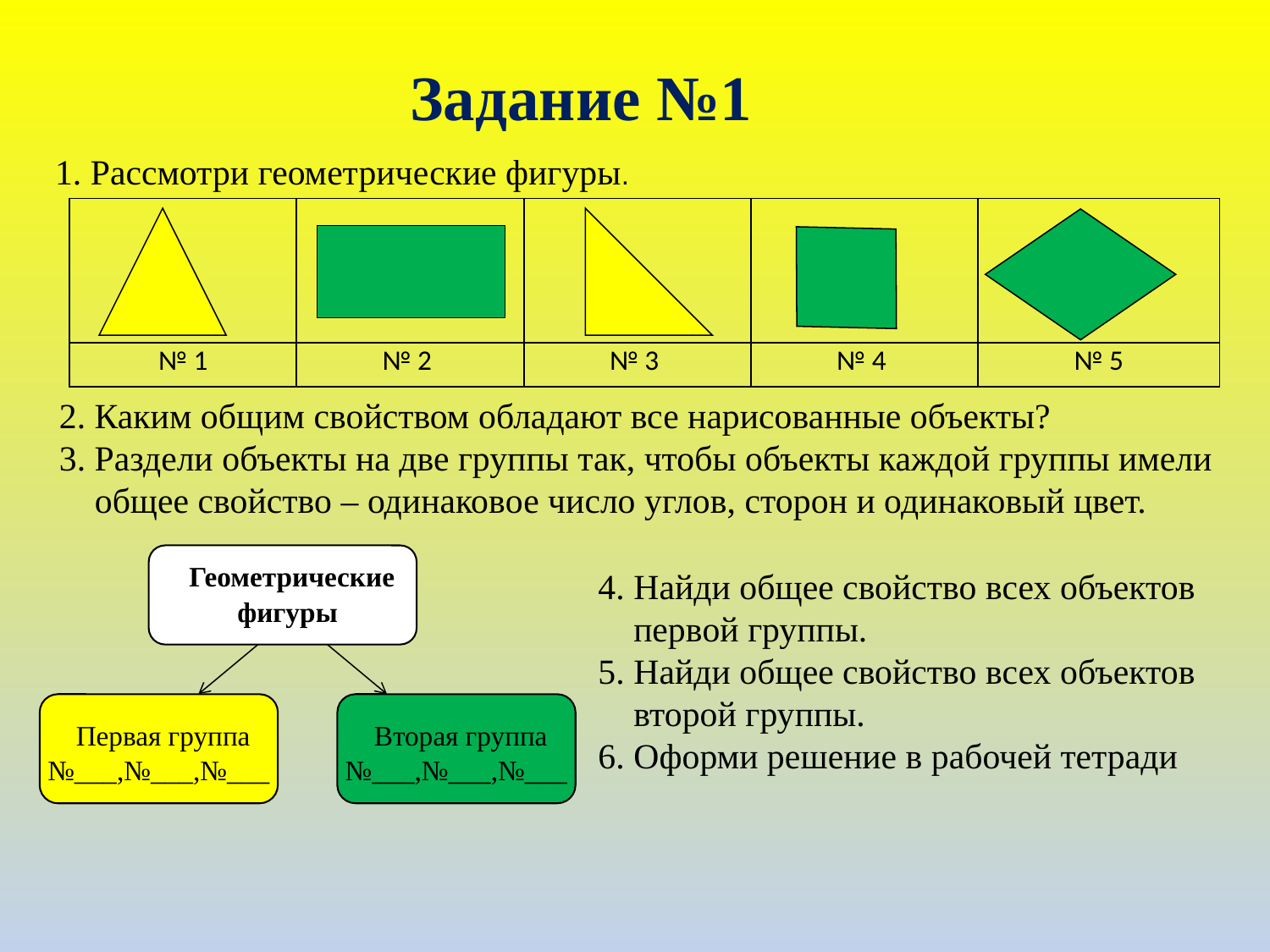

Задание №1
1. Рассмотри геометрические фигуры.
|  |  |  |  |  |
| --- | --- | --- | --- | --- |
| № 1 | № 2 | № 3 | № 4 | № 5 |

2. Каким общим свойством обладают все нарисованные объекты?
3. Раздели объекты на две группы так, чтобы объекты каждой группы имели
    общее свойство – одинаковое число углов, сторон и одинаковый цвет.

 Геометрические фигуры
4. Найди общее свойство всех объектов
    первой группы.
5. Найди общее свойство всех объектов
    второй группы.
6. Оформи решение в рабочей тетради

 Первая группа
№___,№___,№___
 Вторая группа
№___,№___,№___